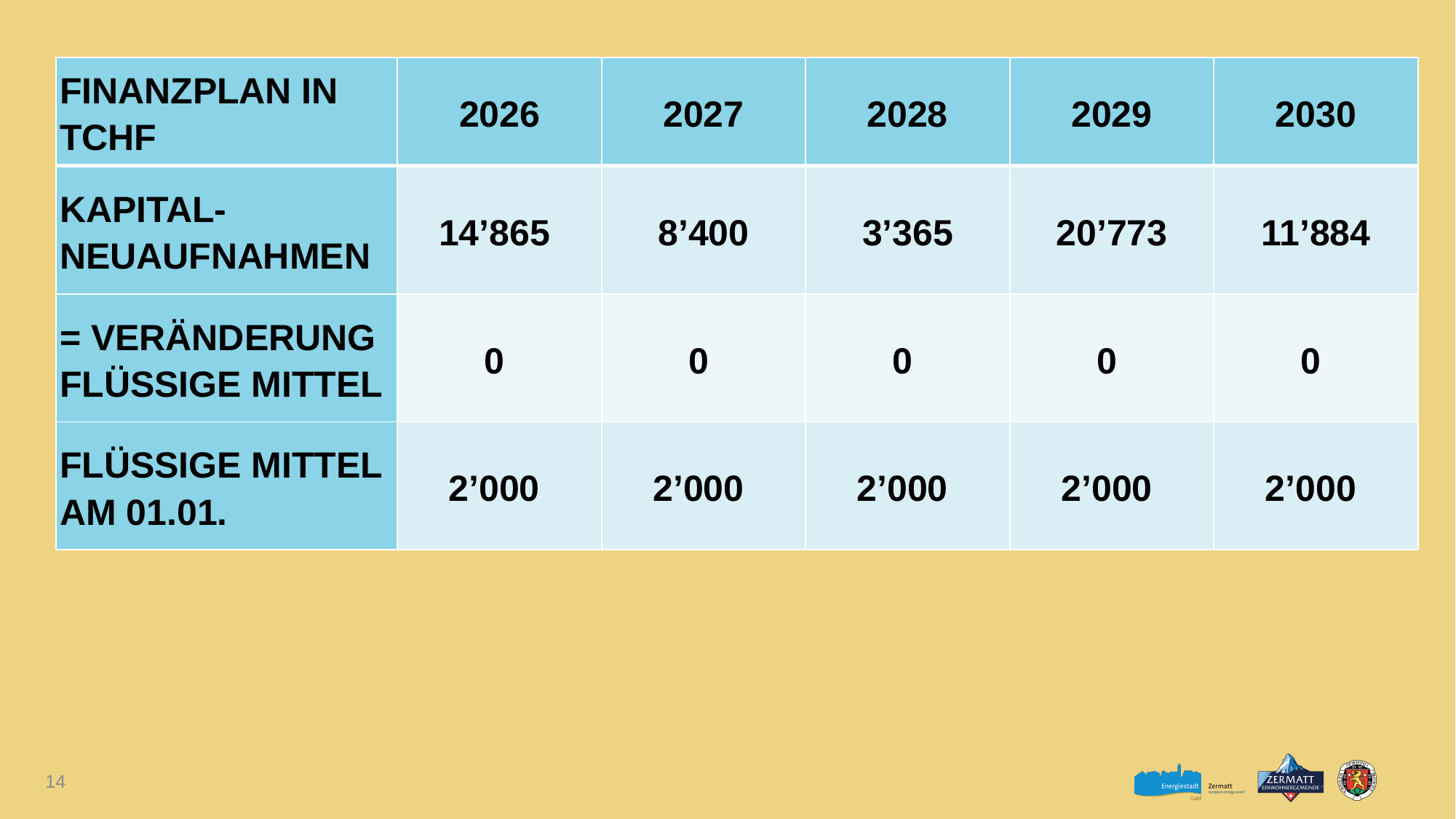

| Finanzplan in TCHF | 2026 | 2027 | 2028 | 2029 | 2030 |
| --- | --- | --- | --- | --- | --- |
| Kapital-neuaufnahmen | 14’865 | 8’400 | 3’365 | 20’773 | 11’884 |
| = Veränderung flüssige Mittel | 0 | 0 | 0 | 0 | 0 |
| Flüssige Mittel am 01.01. | 2’000 | 2’000 | 2’000 | 2’000 | 2’000 |
14